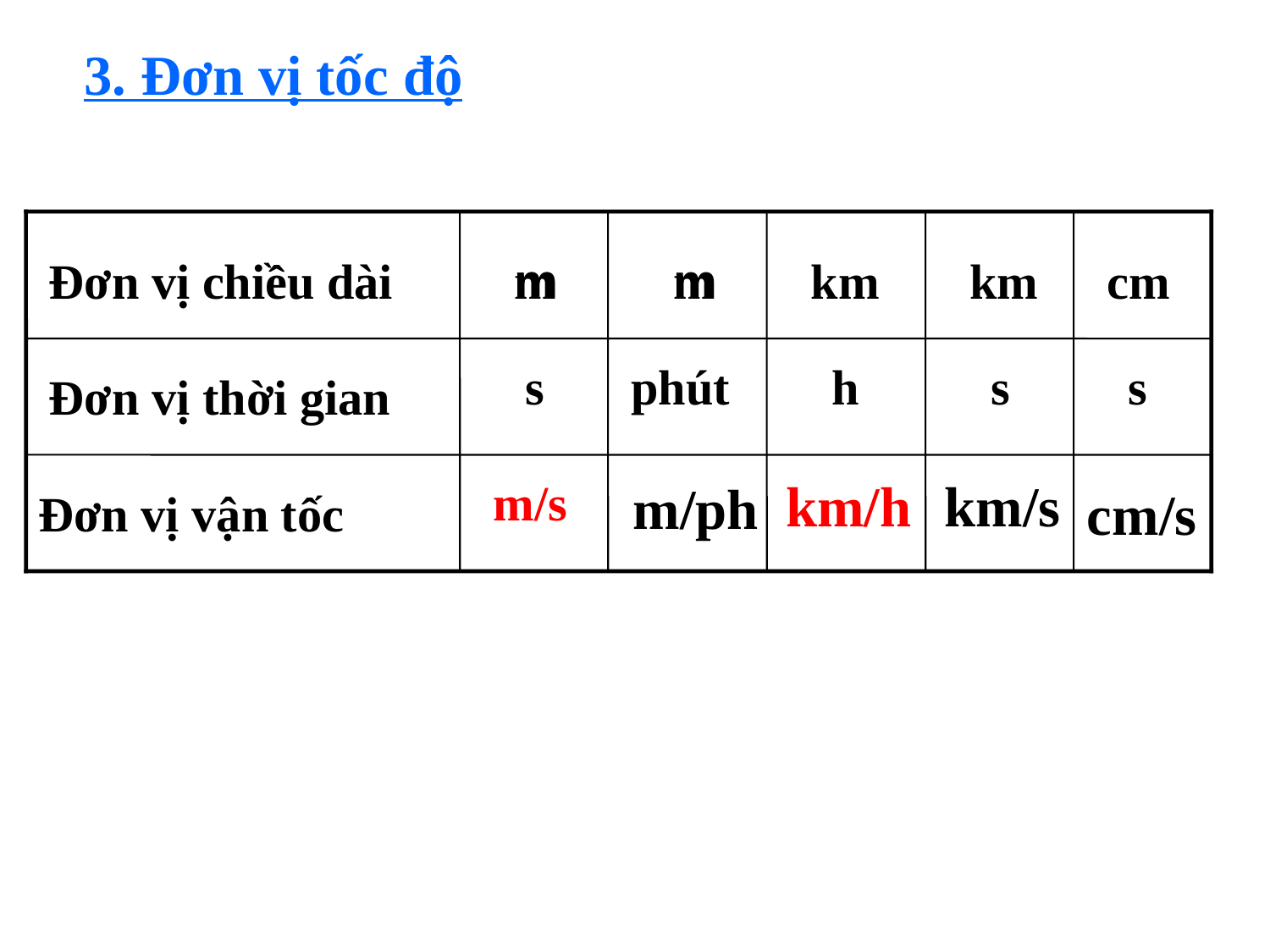

3. Đơn vị tốc độ

Đơn vị chiều dài
m
m
m
m
m
km
km
cm

s
phút
h
s
s
Đơn vị thời gian

m/s
Đơn vị vận tốc

km/h
km/s
m/ph
cm/s